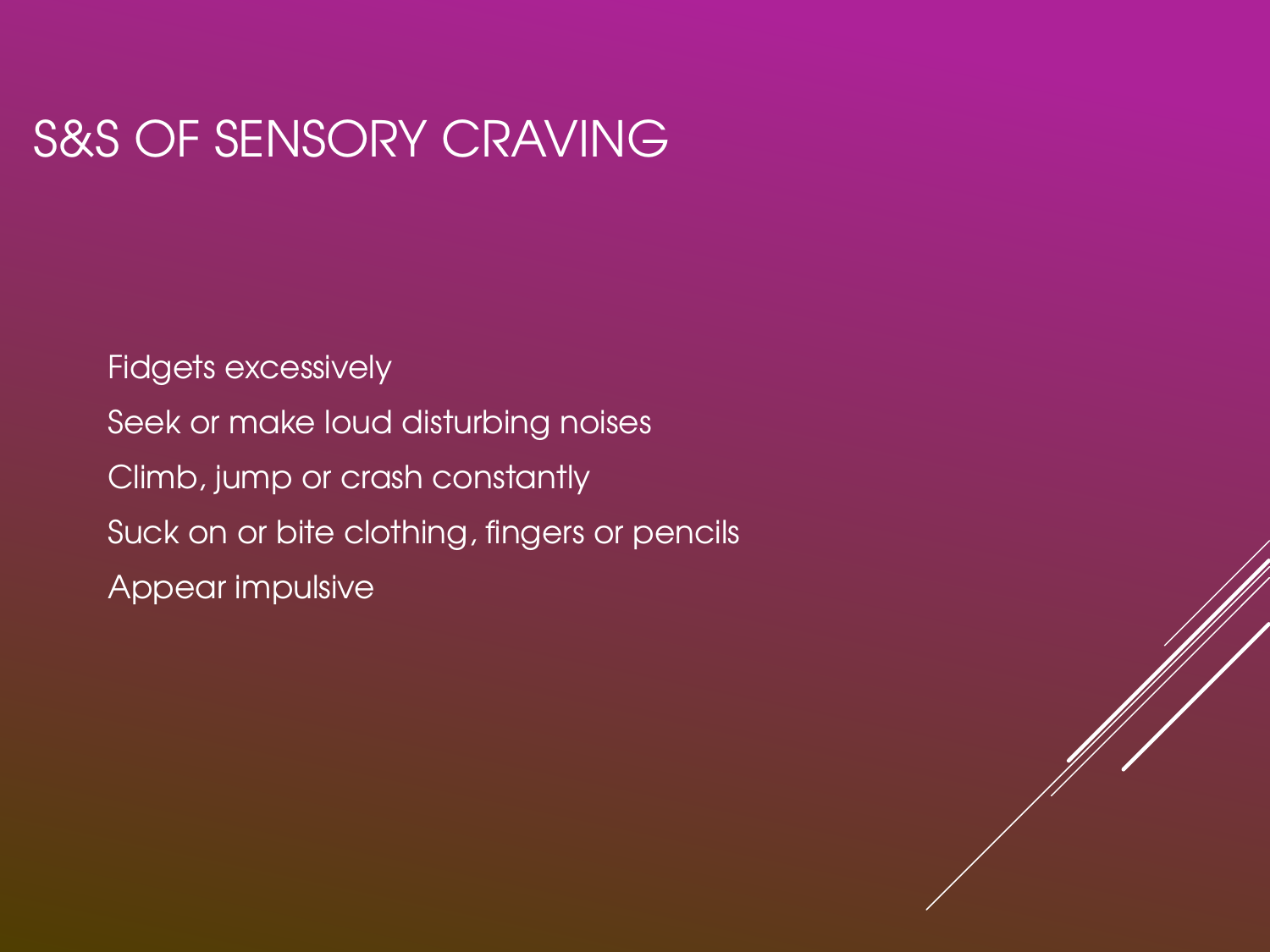

# S&S of sensory craving
Fidgets excessively
Seek or make loud disturbing noises
Climb, jump or crash constantly
Suck on or bite clothing, fingers or pencils
Appear impulsive